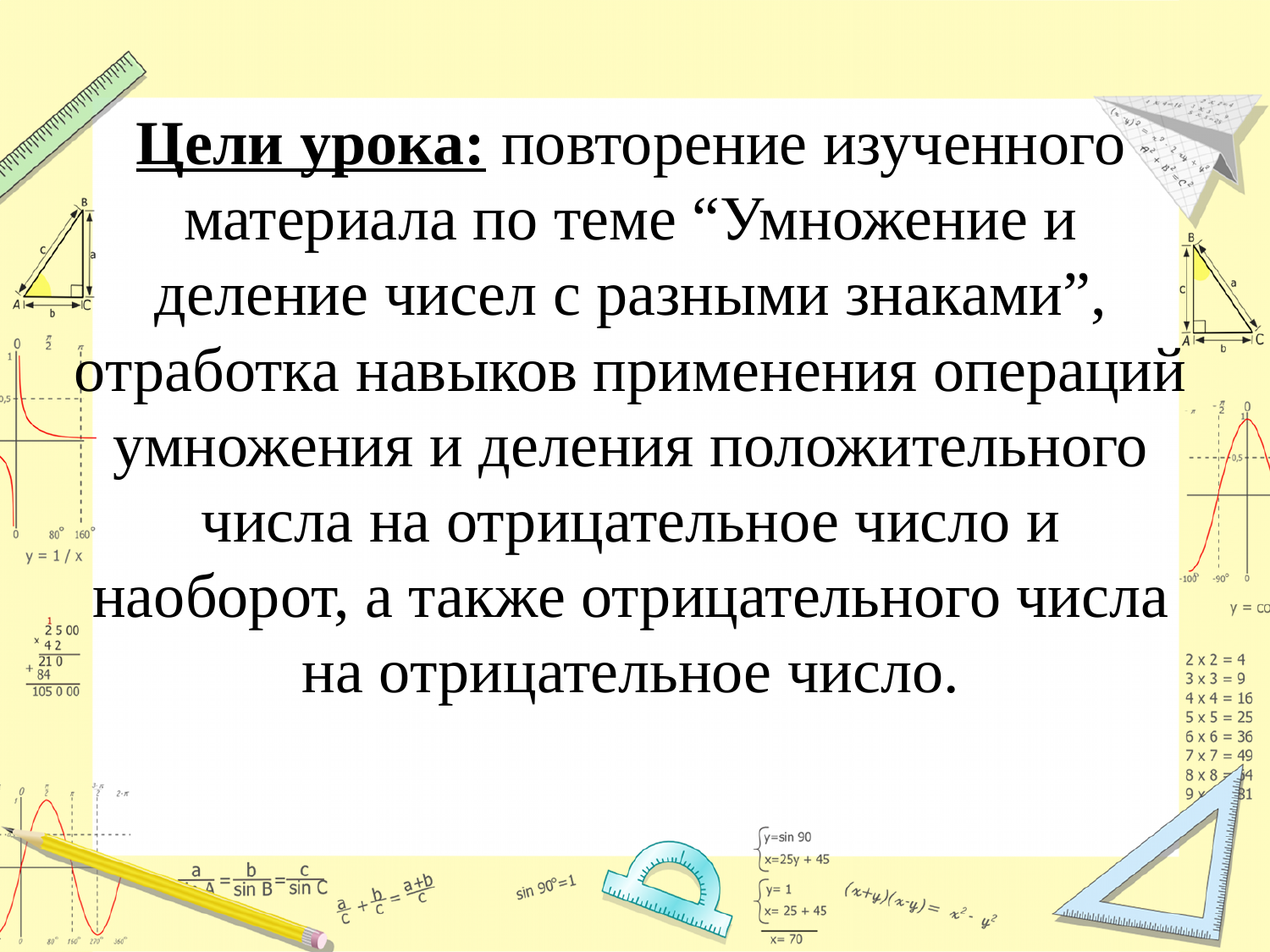

# Цели урока: повторение изученного материала по теме “Умножение и деление чисел с разными знаками”, отработка навыков применения операций умножения и деления положительного числа на отрицательное число и наоборот, а также отрицательного числа на отрицательное число.